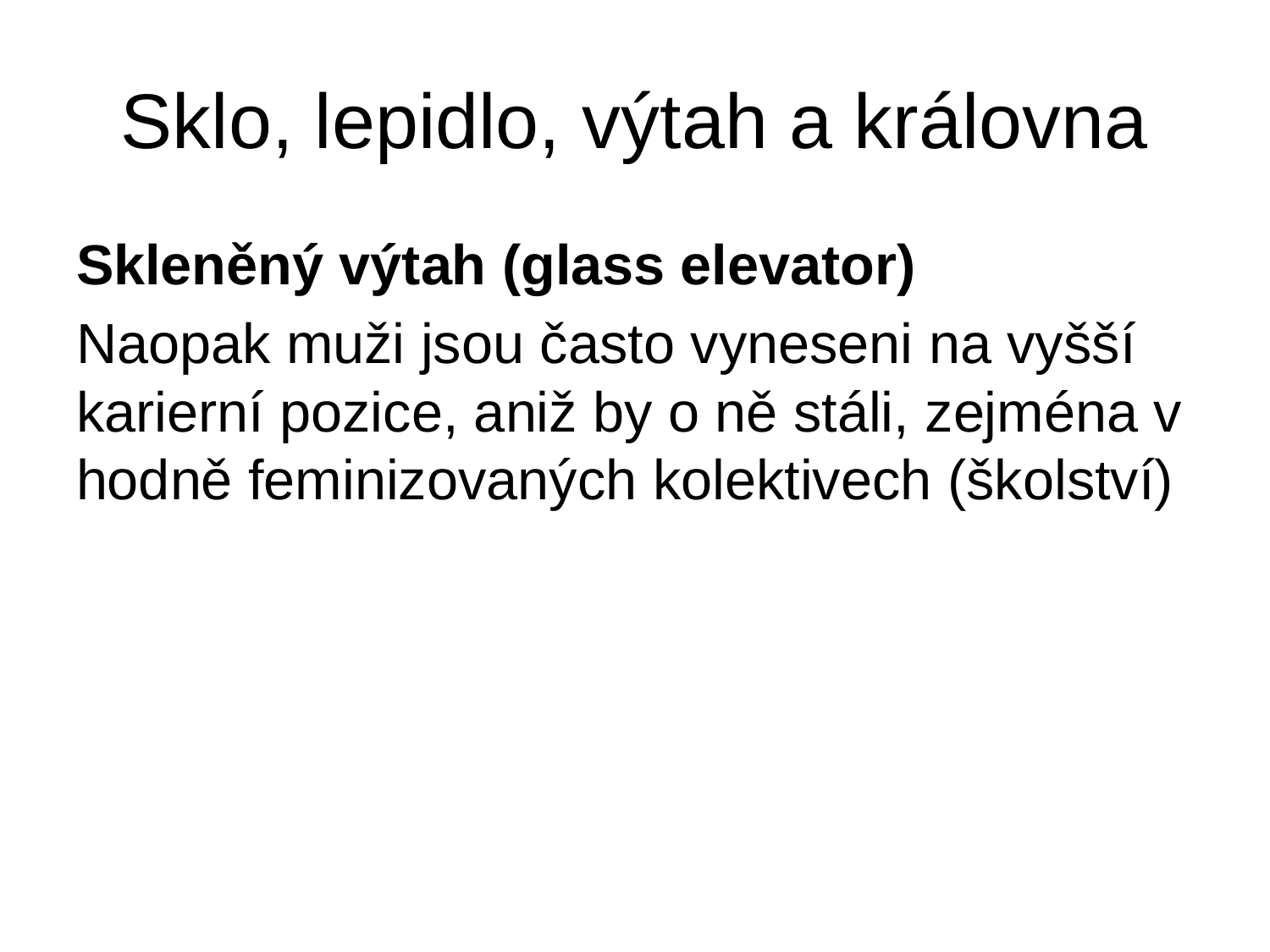

# Sklo, lepidlo, výtah a královna
Skleněný výtah (glass elevator)
Naopak muži jsou často vyneseni na vyšší karierní pozice, aniž by o ně stáli, zejména v hodně feminizovaných kolektivech (školství)